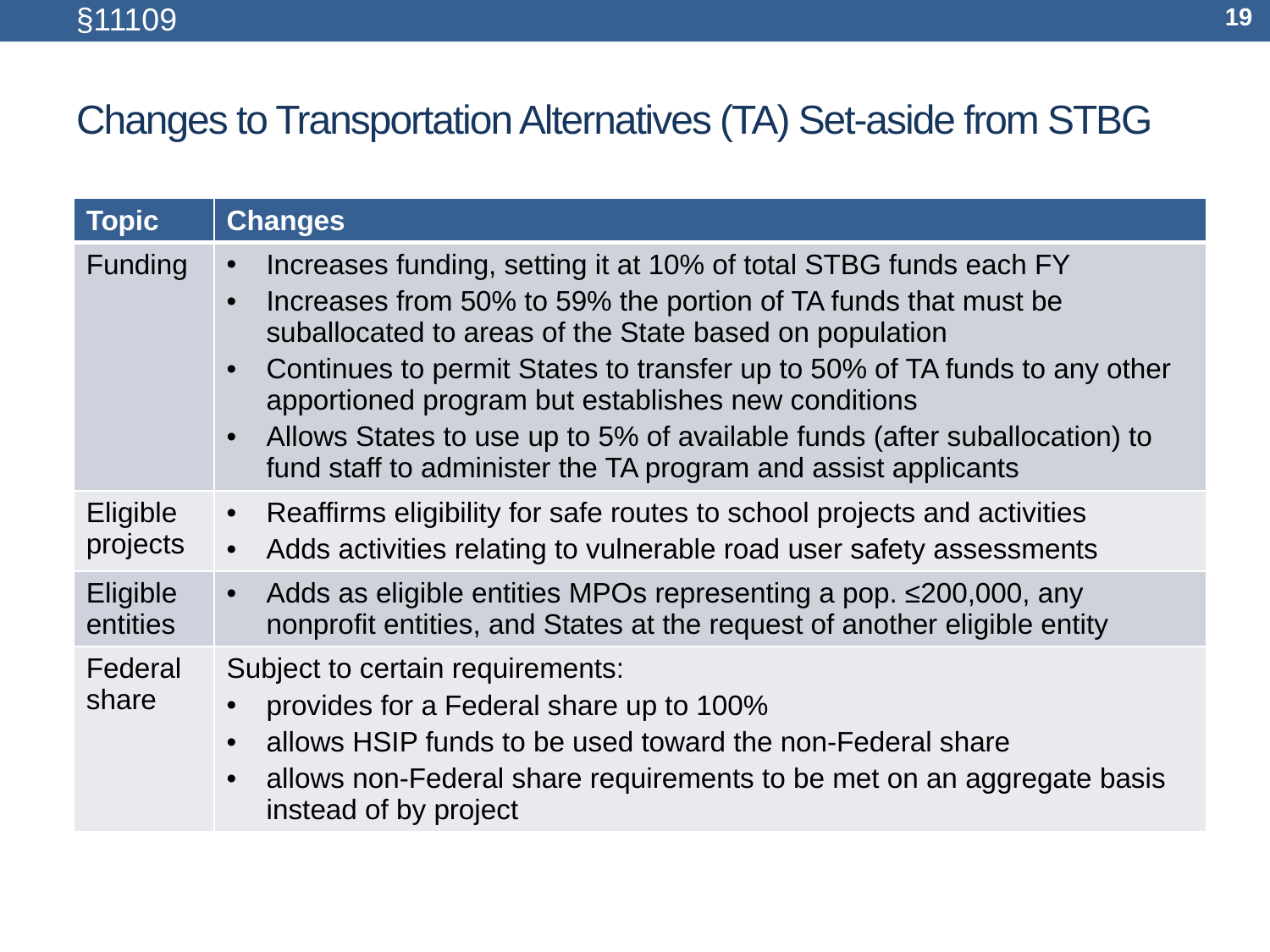

§11109
19
# Changes to Transportation Alternatives (TA) Set-aside from STBG
| Topic | Changes |
| --- | --- |
| Funding | Increases funding, setting it at 10% of total STBG funds each FY Increases from 50% to 59% the portion of TA funds that must be suballocated to areas of the State based on population Continues to permit States to transfer up to 50% of TA funds to any other apportioned program but establishes new conditions Allows States to use up to 5% of available funds (after suballocation) to fund staff to administer the TA program and assist applicants |
| Eligible projects | Reaffirms eligibility for safe routes to school projects and activities Adds activities relating to vulnerable road user safety assessments |
| Eligible entities | Adds as eligible entities MPOs representing a pop. ≤200,000, any nonprofit entities, and States at the request of another eligible entity |
| Federal share | Subject to certain requirements: provides for a Federal share up to 100% allows HSIP funds to be used toward the non-Federal share allows non-Federal share requirements to be met on an aggregate basis instead of by project |